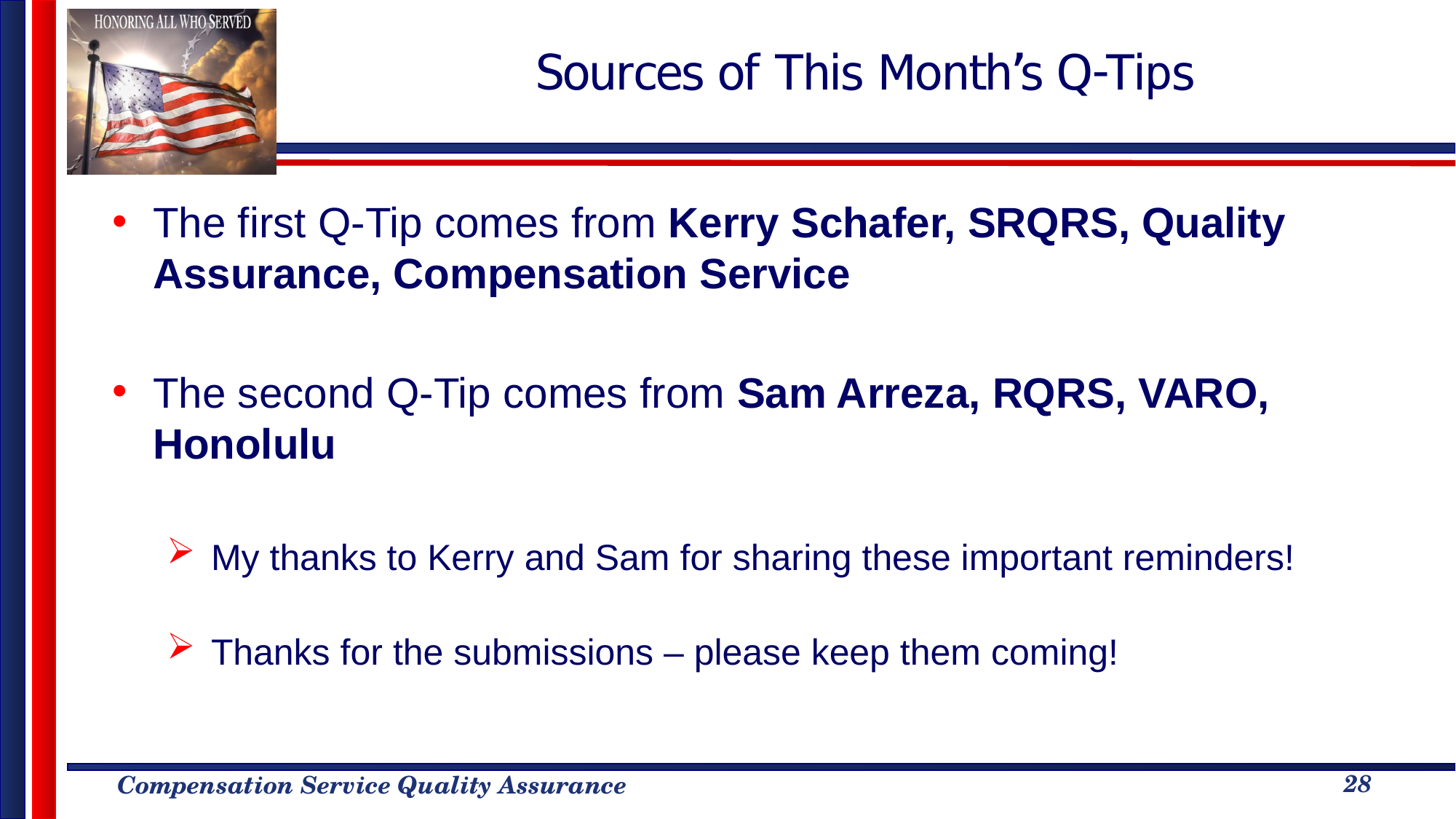

# Sources of This Month’s Q-Tips
The first Q-Tip comes from Kerry Schafer, SRQRS, Quality Assurance, Compensation Service

The second Q-Tip comes from Sam Arreza, RQRS, VARO, Honolulu

 My thanks to Kerry and Sam for sharing these important reminders!
 Thanks for the submissions – please keep them coming!
28